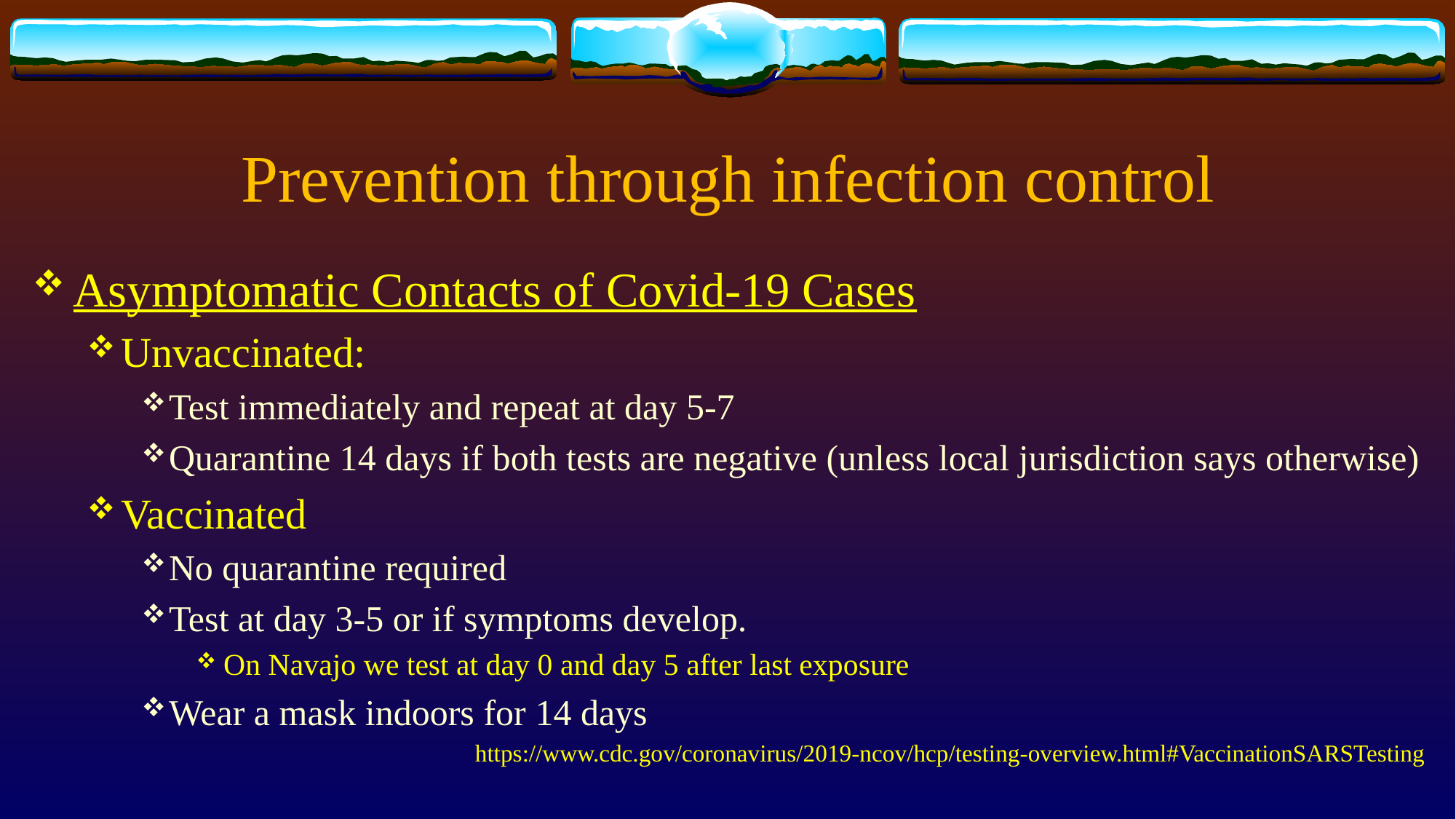

# Prevention through infection control
Asymptomatic Contacts of Covid-19 Cases
Unvaccinated:
Test immediately and repeat at day 5-7
Quarantine 14 days if both tests are negative (unless local jurisdiction says otherwise)
Vaccinated
No quarantine required
Test at day 3-5 or if symptoms develop.
On Navajo we test at day 0 and day 5 after last exposure
Wear a mask indoors for 14 days
https://www.cdc.gov/coronavirus/2019-ncov/hcp/testing-overview.html#VaccinationSARSTesting